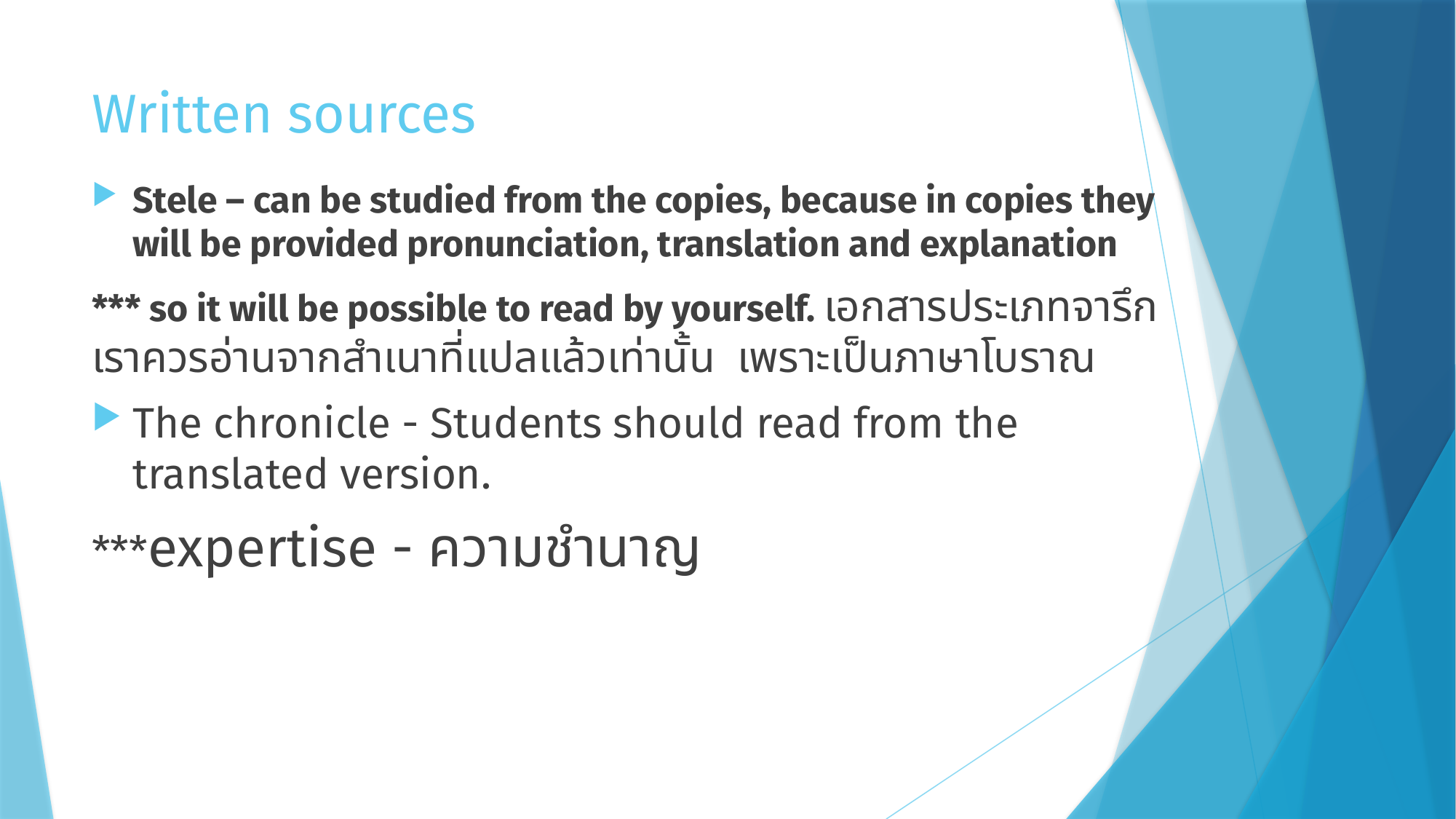

# Written sources
Stele – can be studied from the copies, because in copies they will be provided pronunciation, translation and explanation
*** so it will be possible to read by yourself. เอกสารประเภทจารึก  เราควรอ่านจากสำเนาที่แปลแล้วเท่านั้น  เพราะเป็นภาษาโบราณ
The chronicle - Students should read from the translated version.
***expertise - ความชำนาญ